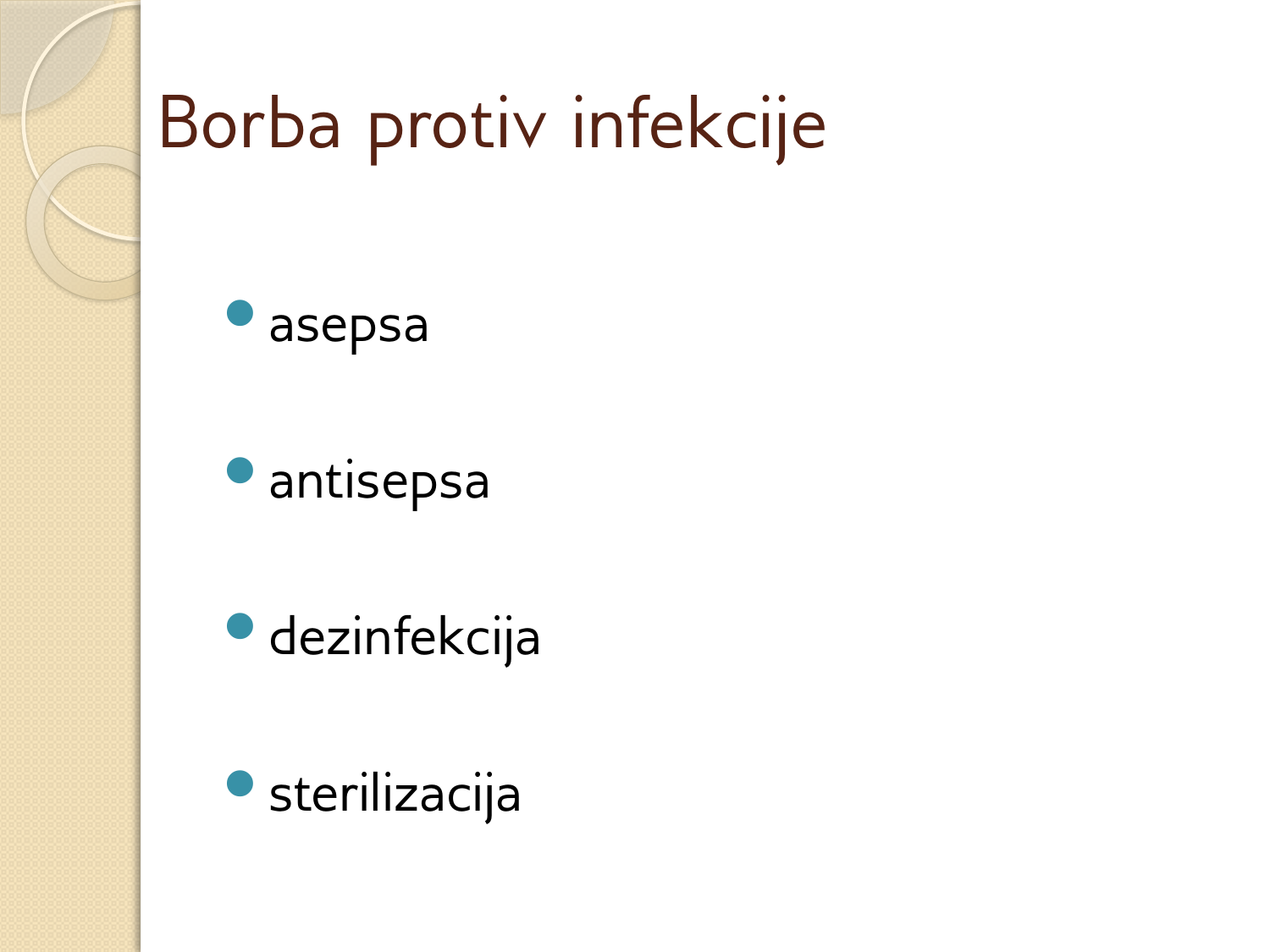

# Borba protiv infekcije

asepsa

antisepsa

dezinfekcija

sterilizacija